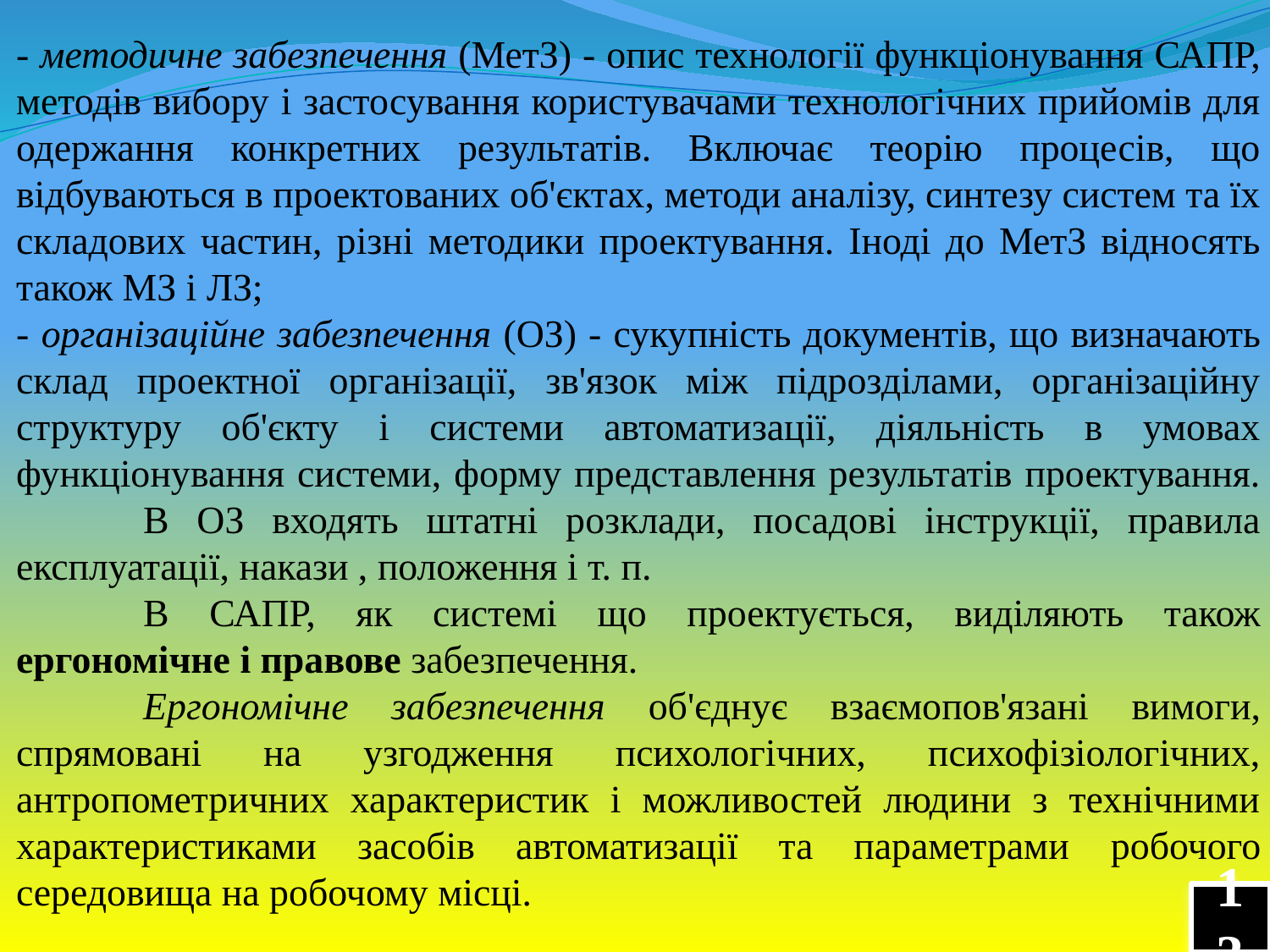

- методичне забезпечення (МетЗ) - опис технології функціонування САПР, методів вибору і застосування користувачами технологічних прийомів для одержання конкретних результатів. Включає теорію процесів, що відбуваються в проектованих об'єктах, методи аналізу, синтезу систем та їх складових частин, різні методики проектування. Іноді до МетЗ відносять також МЗ і ЛЗ;
- організаційне забезпечення (ОЗ) - сукупність документів, що визначають склад проектної організації, зв'язок між підрозділами, організаційну структуру об'єкту і системи автоматизації, діяльність в умовах функціонування системи, форму представлення результатів проектування. 	В ОЗ входять штатні розклади, посадові інструкції, правила експлуатації, накази , положення і т. п.
	В САПР, як системі що проектується, виділяють також ергономічне і правове забезпечення.
	Ергономічне забезпечення об'єднує взаємопов'язані вимоги, спрямовані на узгодження психологічних, психофізіологічних, антропометричних характеристик і можливостей людини з технічними характеристиками засобів автоматизації та параметрами робочого середовища на робочому місці.
13